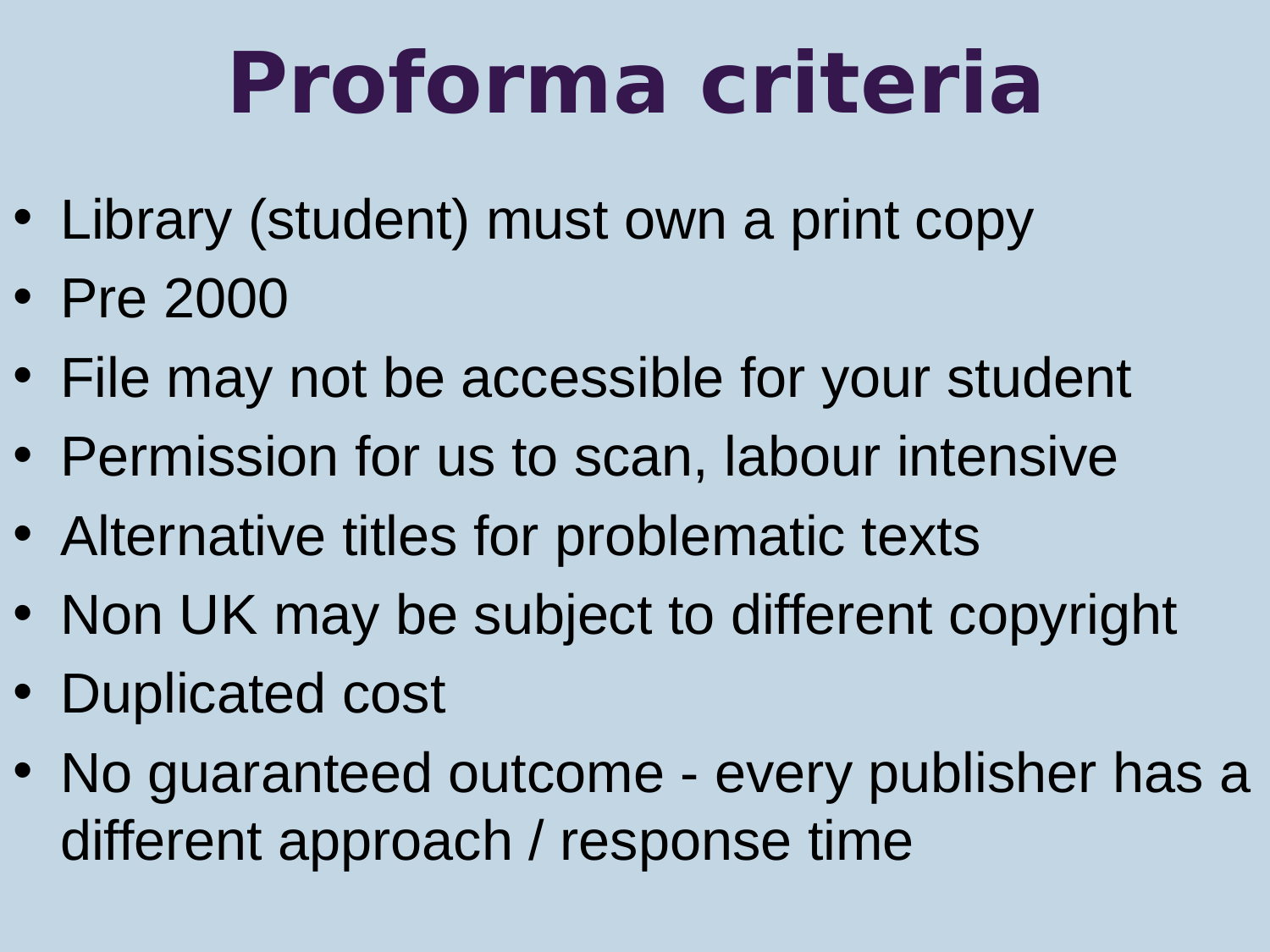

# Proforma criteria
Library (student) must own a print copy
Pre 2000
File may not be accessible for your student
Permission for us to scan, labour intensive
Alternative titles for problematic texts
Non UK may be subject to different copyright
Duplicated cost
No guaranteed outcome - every publisher has a different approach / response time